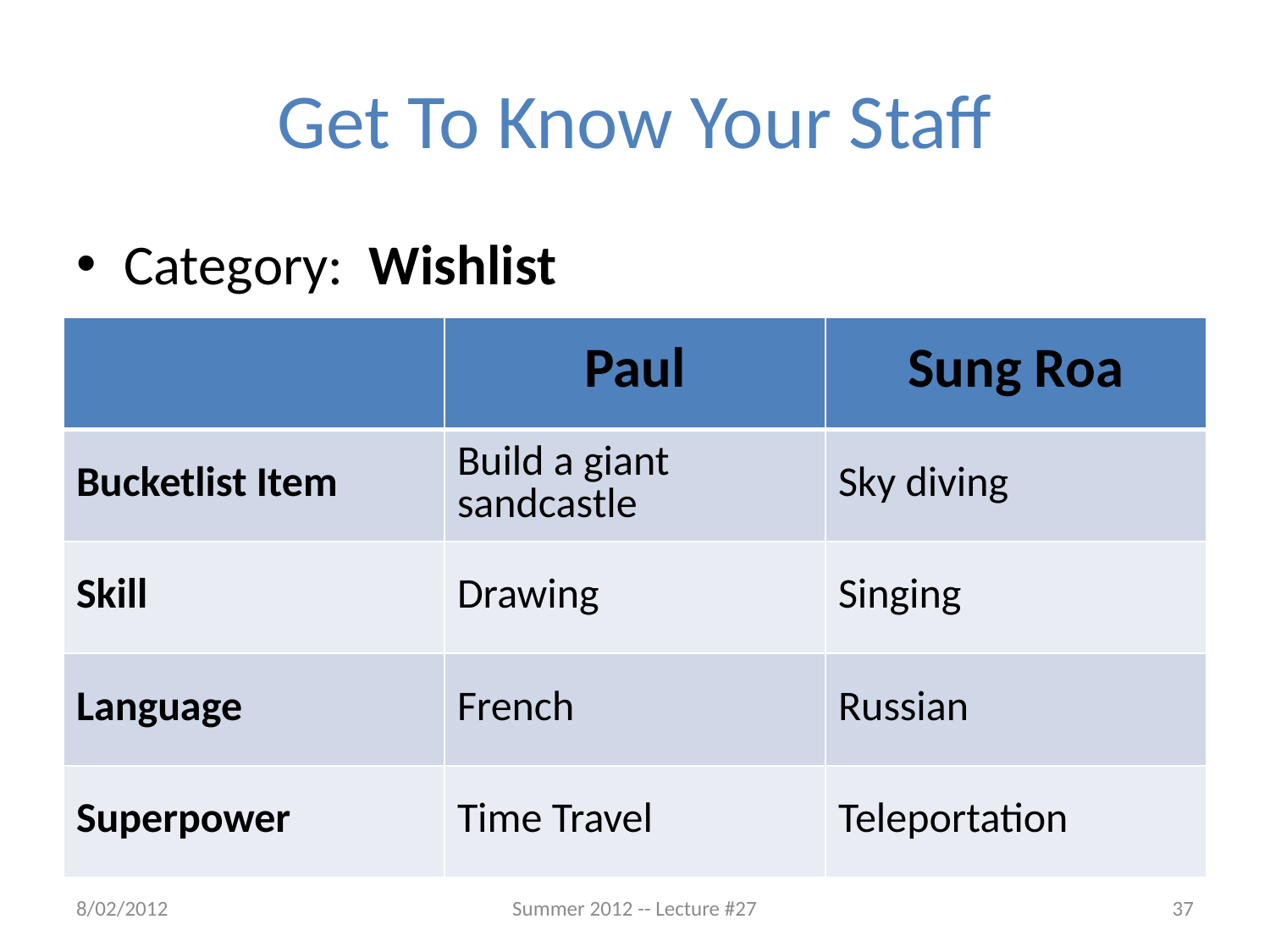

# Get To Know Your Staff
Category:  Wishlist
|  | Paul | Sung Roa |
| --- | --- | --- |
| Bucketlist Item | Build a giant sandcastle | Sky diving |
| Skill | Drawing | Singing |
| Language | French | Russian |
| Superpower | Time Travel | Teleportation |
8/02/2012
Summer 2012 -- Lecture #27
37